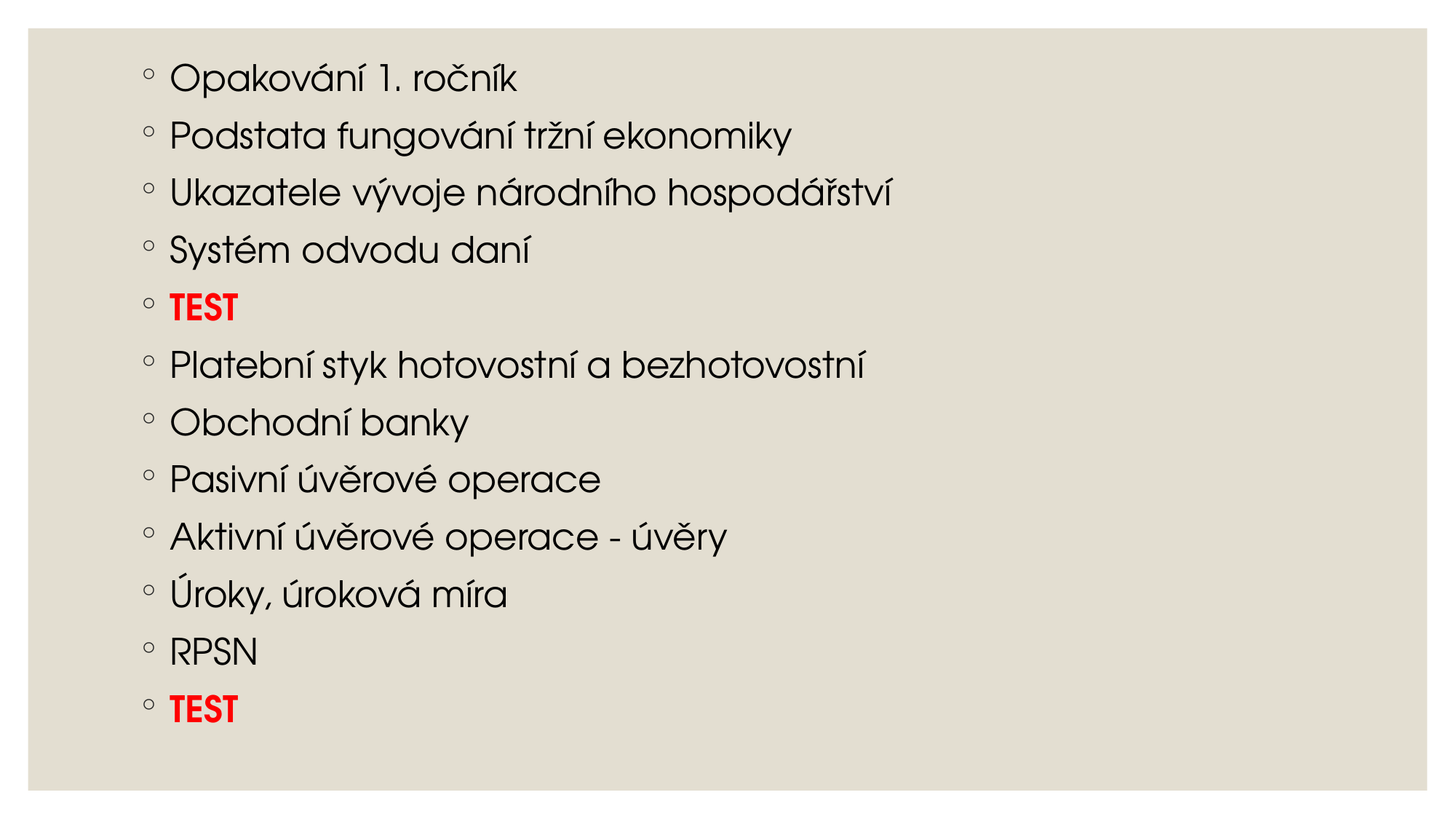

Opakování 1. ročník
 Podstata fungování tržní ekonomiky
 Ukazatele vývoje národního hospodářství
 Systém odvodu daní
 TEST
 Platební styk hotovostní a bezhotovostní
 Obchodní banky
 Pasivní úvěrové operace
 Aktivní úvěrové operace - úvěry
 Úroky, úroková míra
 RPSN
 TEST